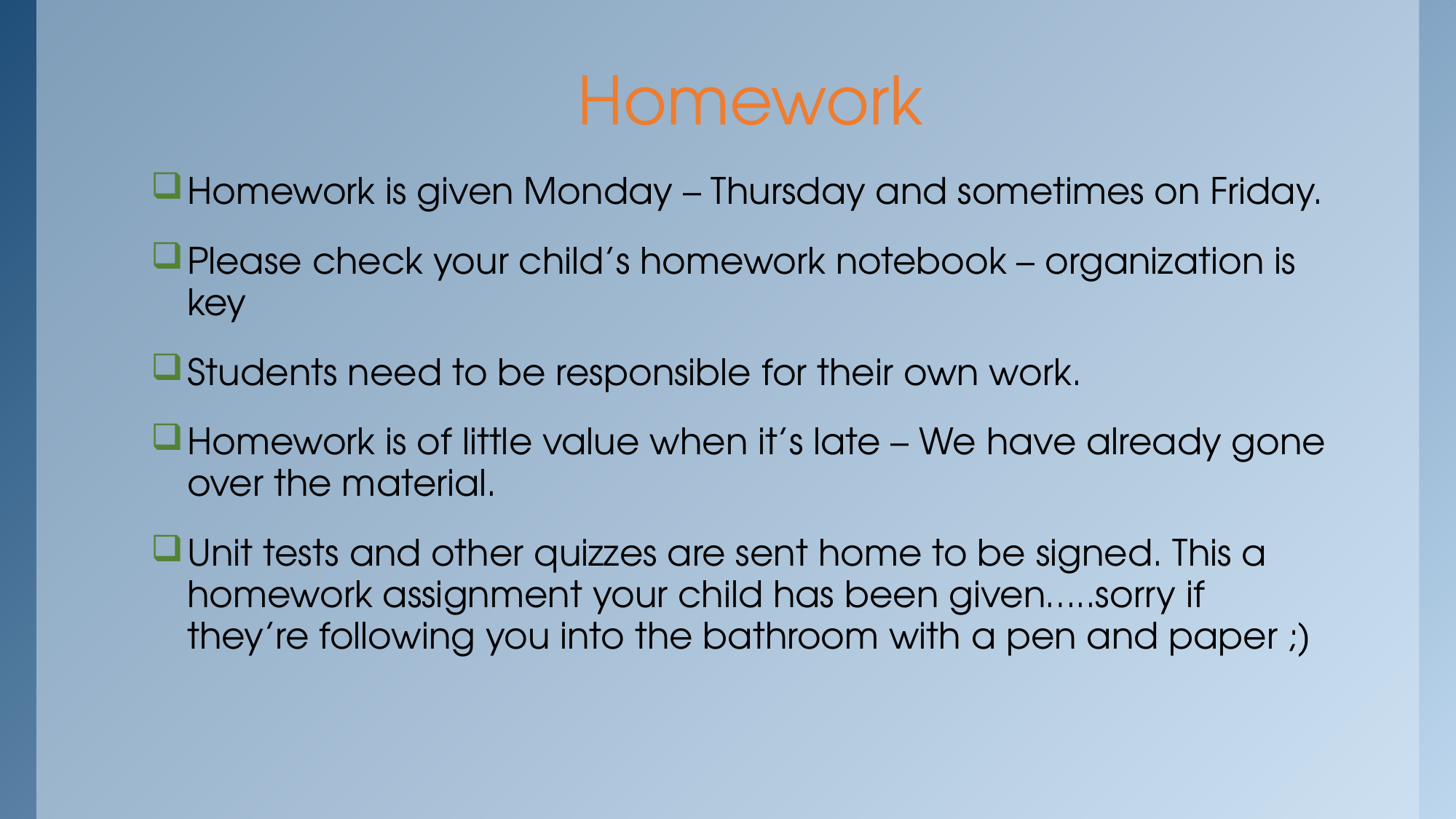

# Homework
Homework is given Monday – Thursday and sometimes on Friday.
Please check your child’s homework notebook – organization is key
Students need to be responsible for their own work.
Homework is of little value when it’s late – We have already gone over the material.
Unit tests and other quizzes are sent home to be signed. This a homework assignment your child has been given…..sorry if they’re following you into the bathroom with a pen and paper ;)